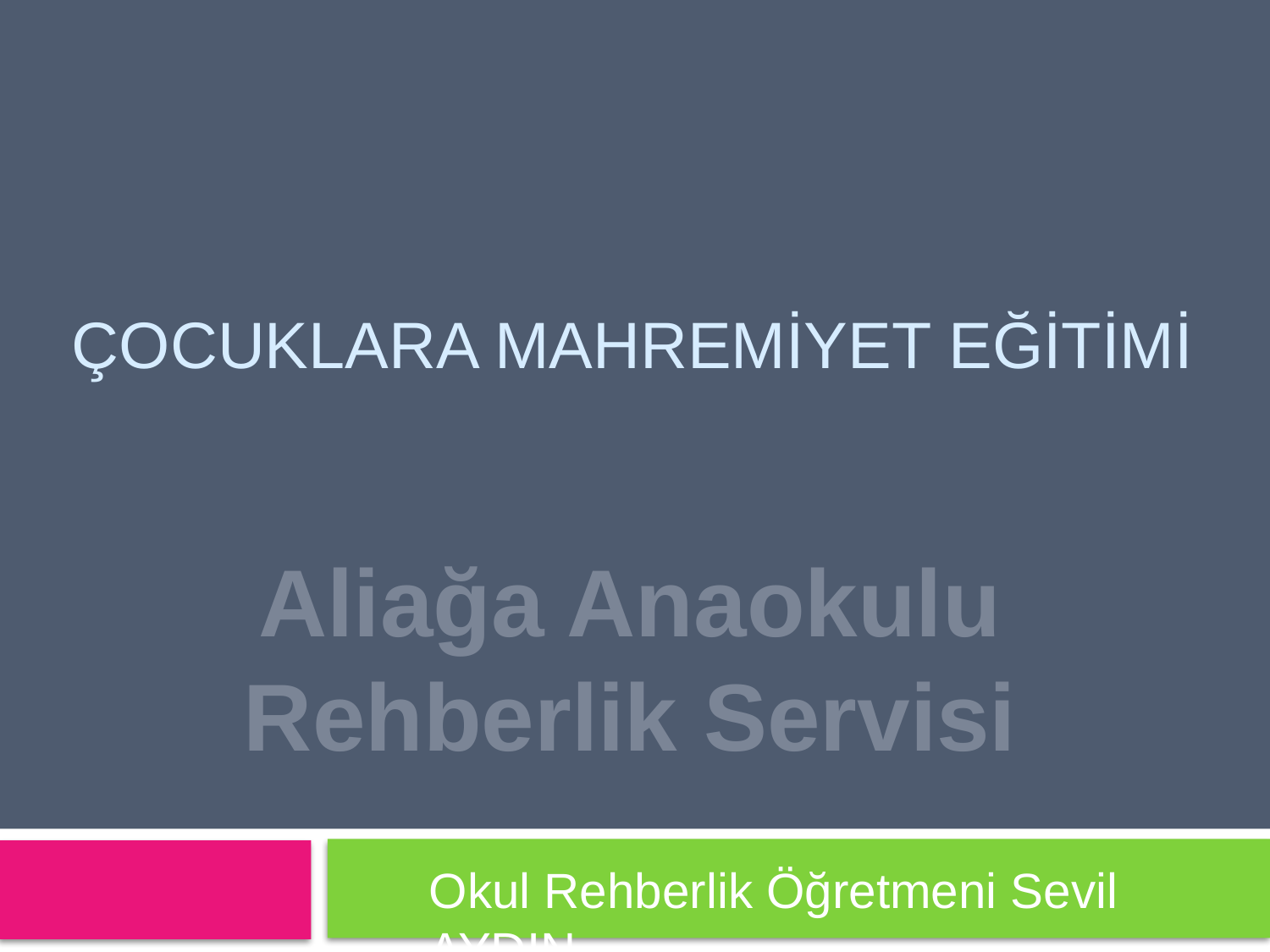

# ÇOCUKLARA Mahremiyet EĞİTİMİ
Aliağa Anaokulu Rehberlik Servisi
Okul Rehberlik Öğretmeni Sevil AYDIN